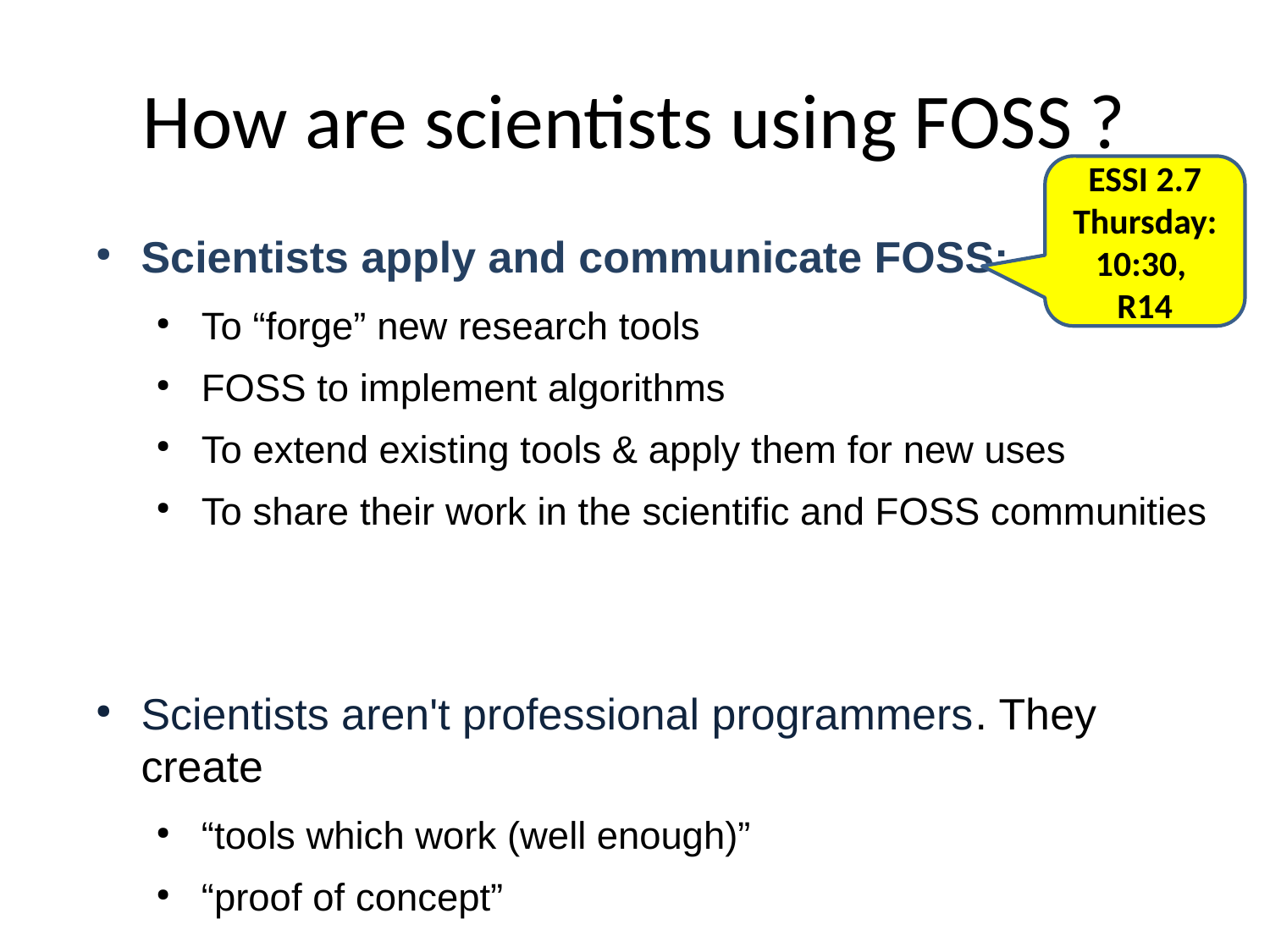

How are scientists using FOSS ?
ESSI 2.7 Thursday:
10:30,  R14
Scientists apply and communicate FOSS:
To “forge” new research tools
FOSS to implement algorithms
To extend existing tools & apply them for new uses
To share their work in the scientific and FOSS communities

Scientists aren't professional programmers. They  create
“tools which work (well enough)”
“proof of concept”